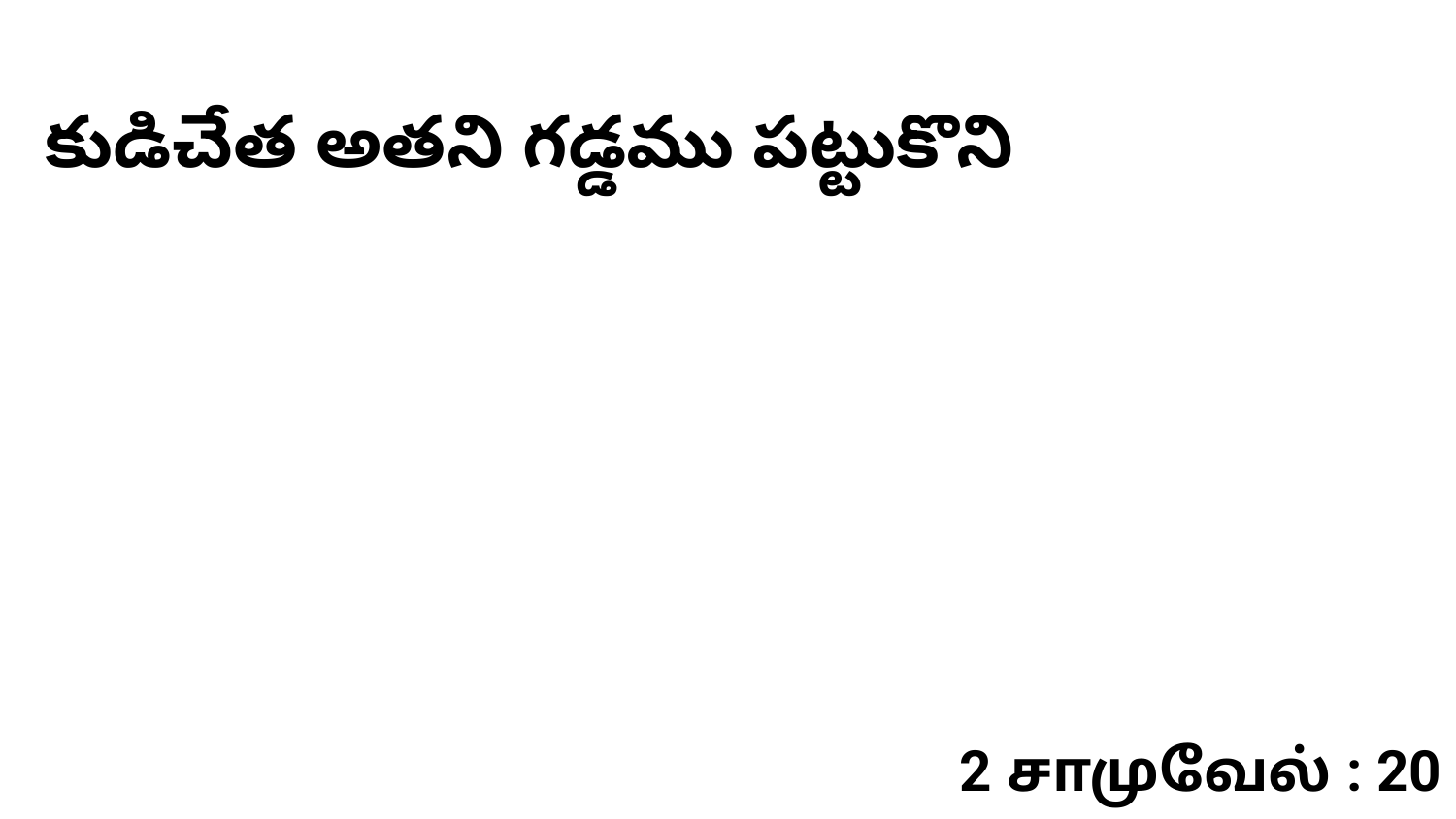

కుడిచేత అతని గడ్డము పట్టుకొని
2 சாமுவேல் : 20